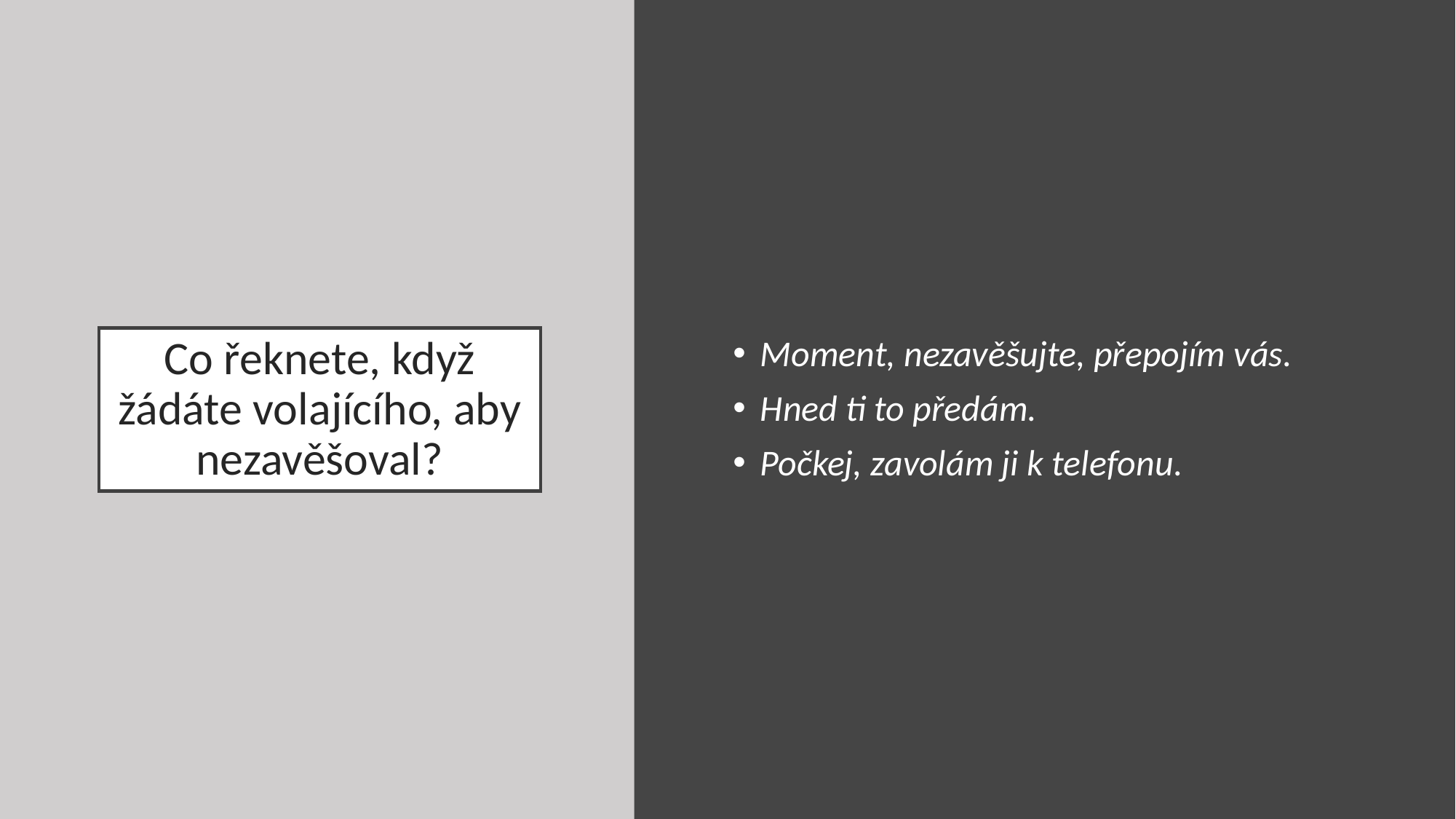

Moment, nezavěšujte, přepojím vás.
Hned ti to předám.
Počkej, zavolám ji k telefonu.
# Co řeknete, když žádáte volajícího, aby nezavěšoval?